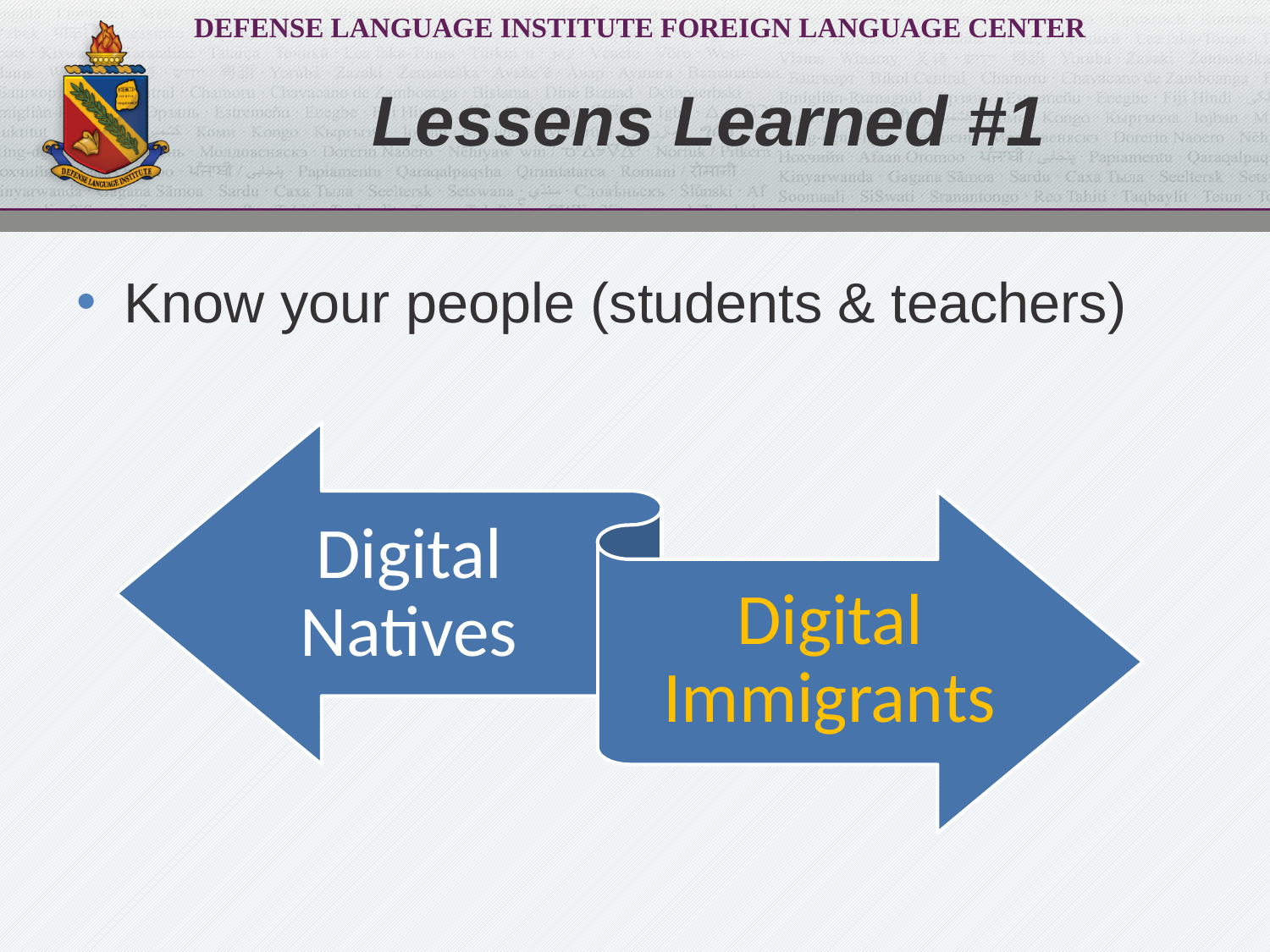

# Lessens Learned #1
Know your people (students & teachers)

Digital Natives
Digital Immigrants